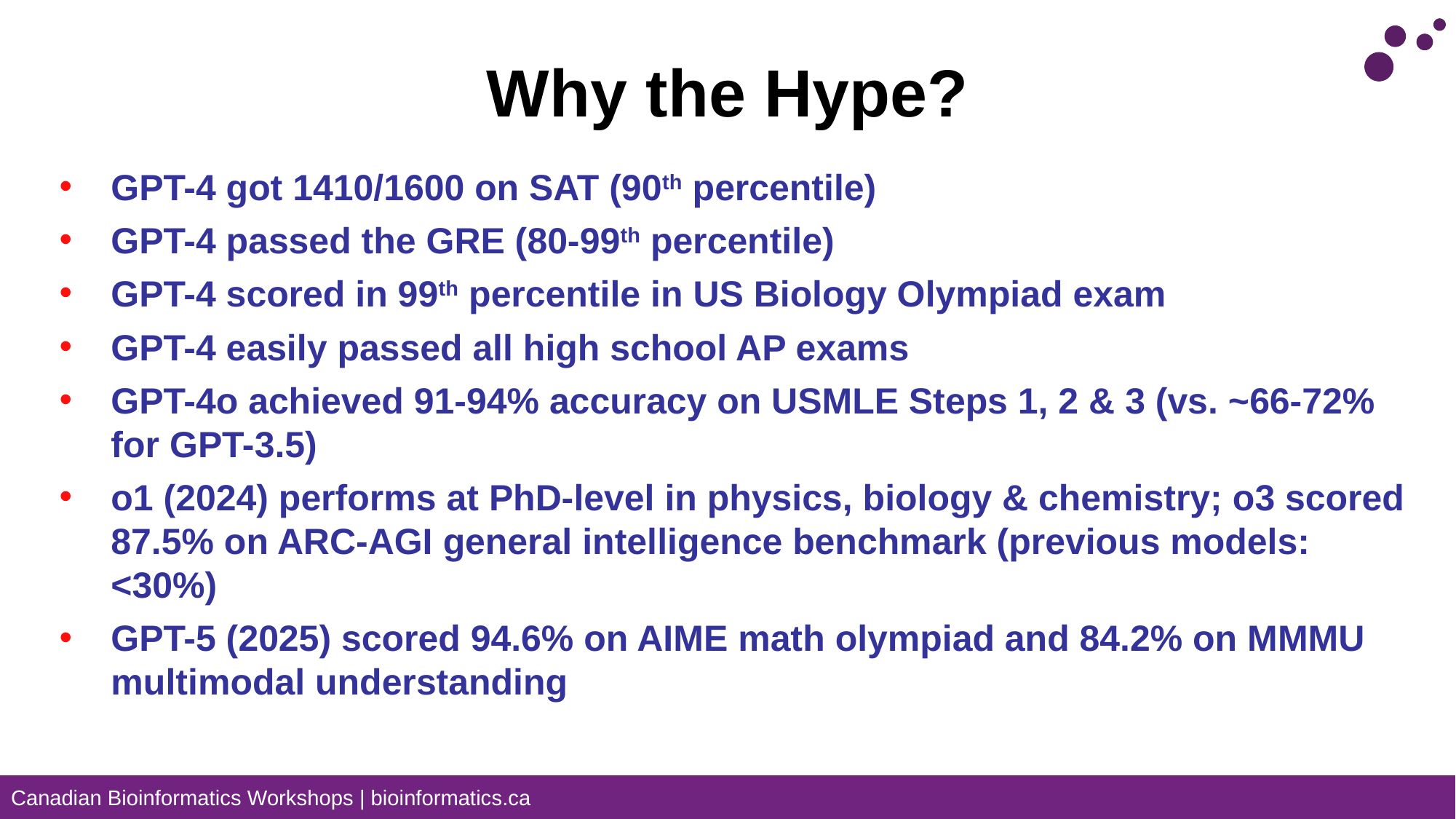

# Why the Hype?
GPT-4 got 1410/1600 on SAT (90th percentile)
GPT-4 passed the GRE (80-99th percentile)
GPT-4 scored in 99th percentile in US Biology Olympiad exam
GPT-4 easily passed all high school AP exams
GPT-4o achieved 91-94% accuracy on USMLE Steps 1, 2 & 3 (vs. ~66-72% for GPT-3.5)
o1 (2024) performs at PhD-level in physics, biology & chemistry; o3 scored 87.5% on ARC-AGI general intelligence benchmark (previous models: <30%)
GPT-5 (2025) scored 94.6% on AIME math olympiad and 84.2% on MMMU multimodal understanding